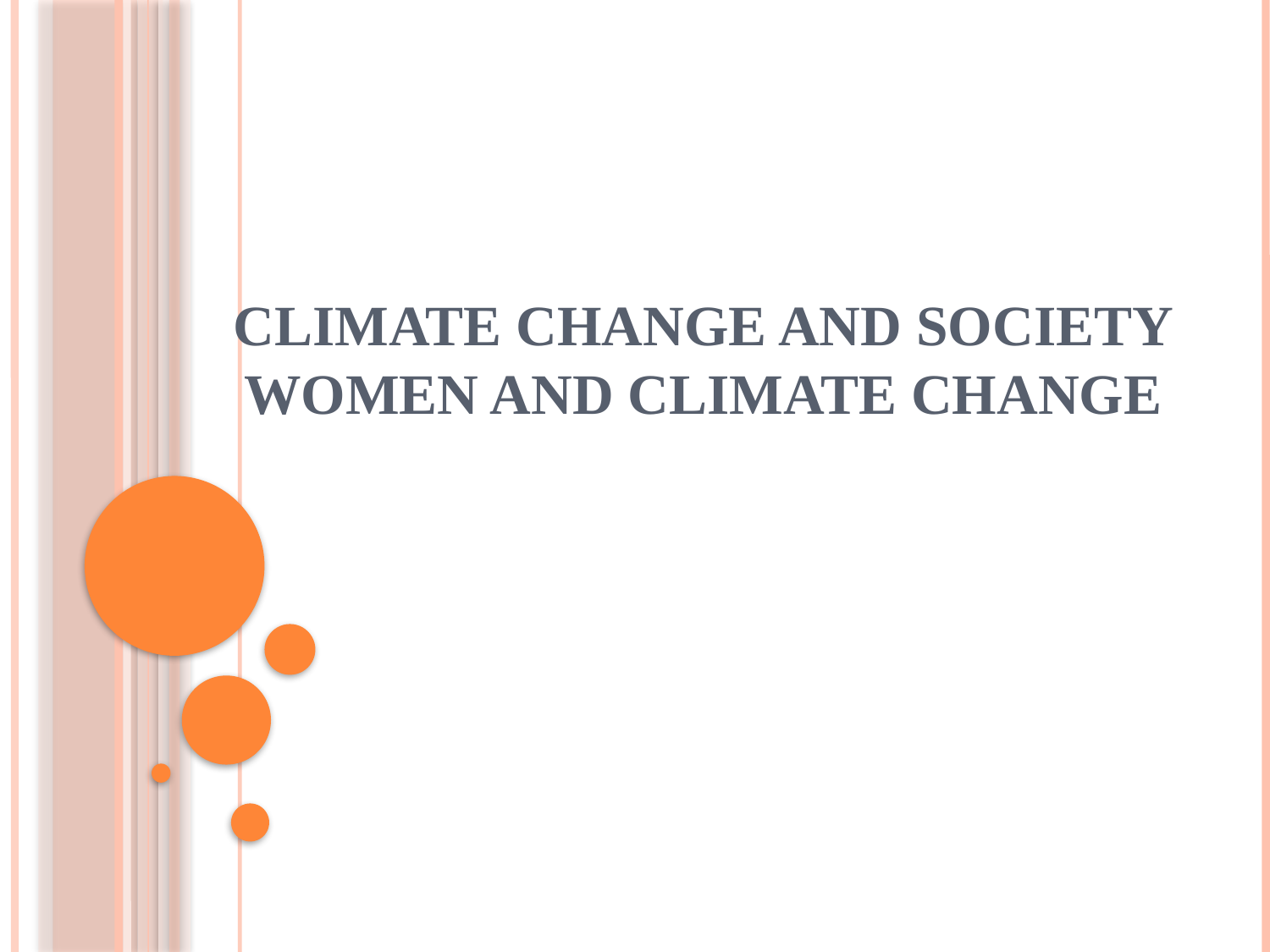

# Climate change and society Women and Climate Change